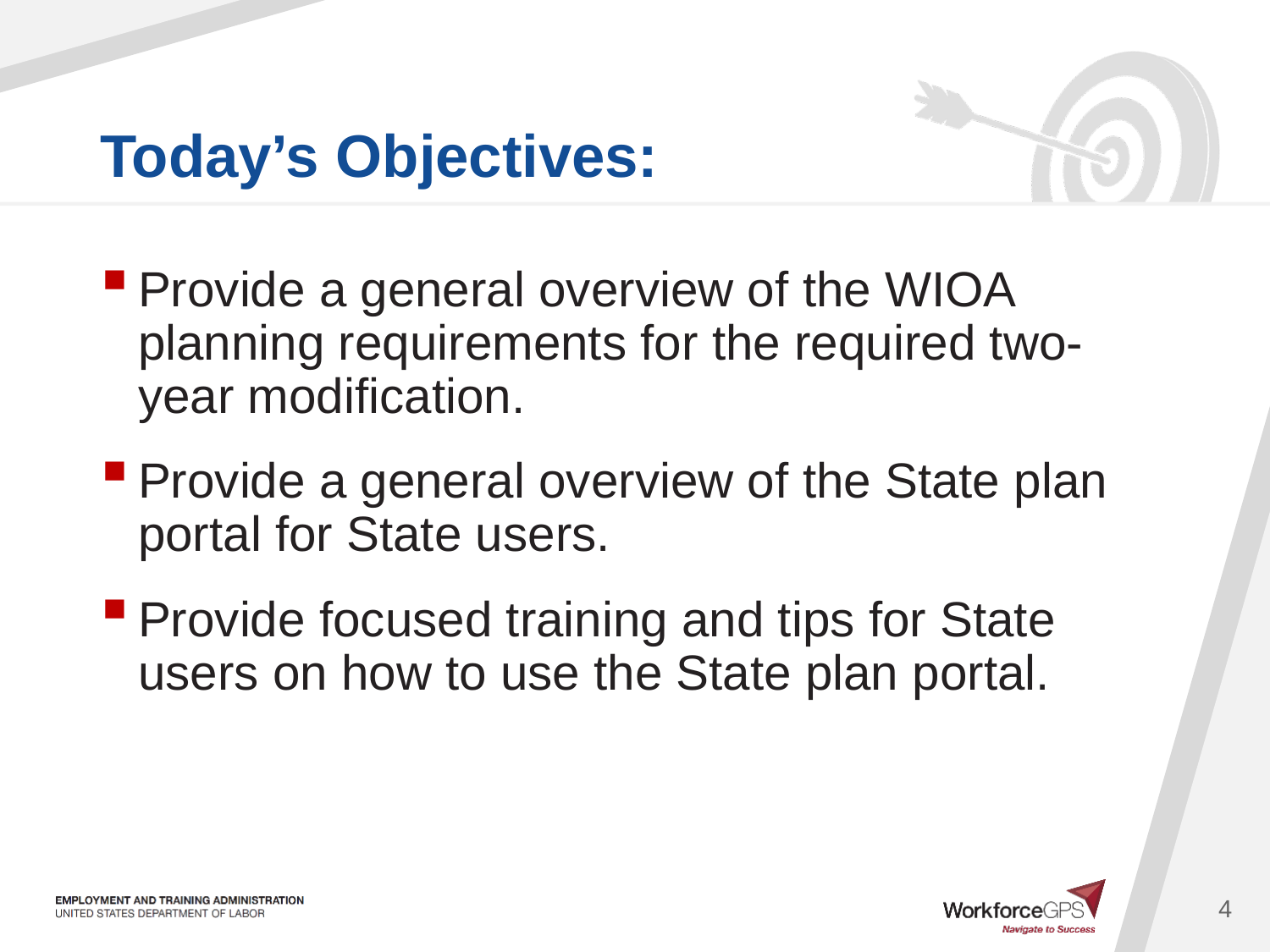

Provide a general overview of the WIOA planning requirements for the required two-year modification.
Provide a general overview of the State plan portal for State users.
Provide focused training and tips for State users on how to use the State plan portal.

4